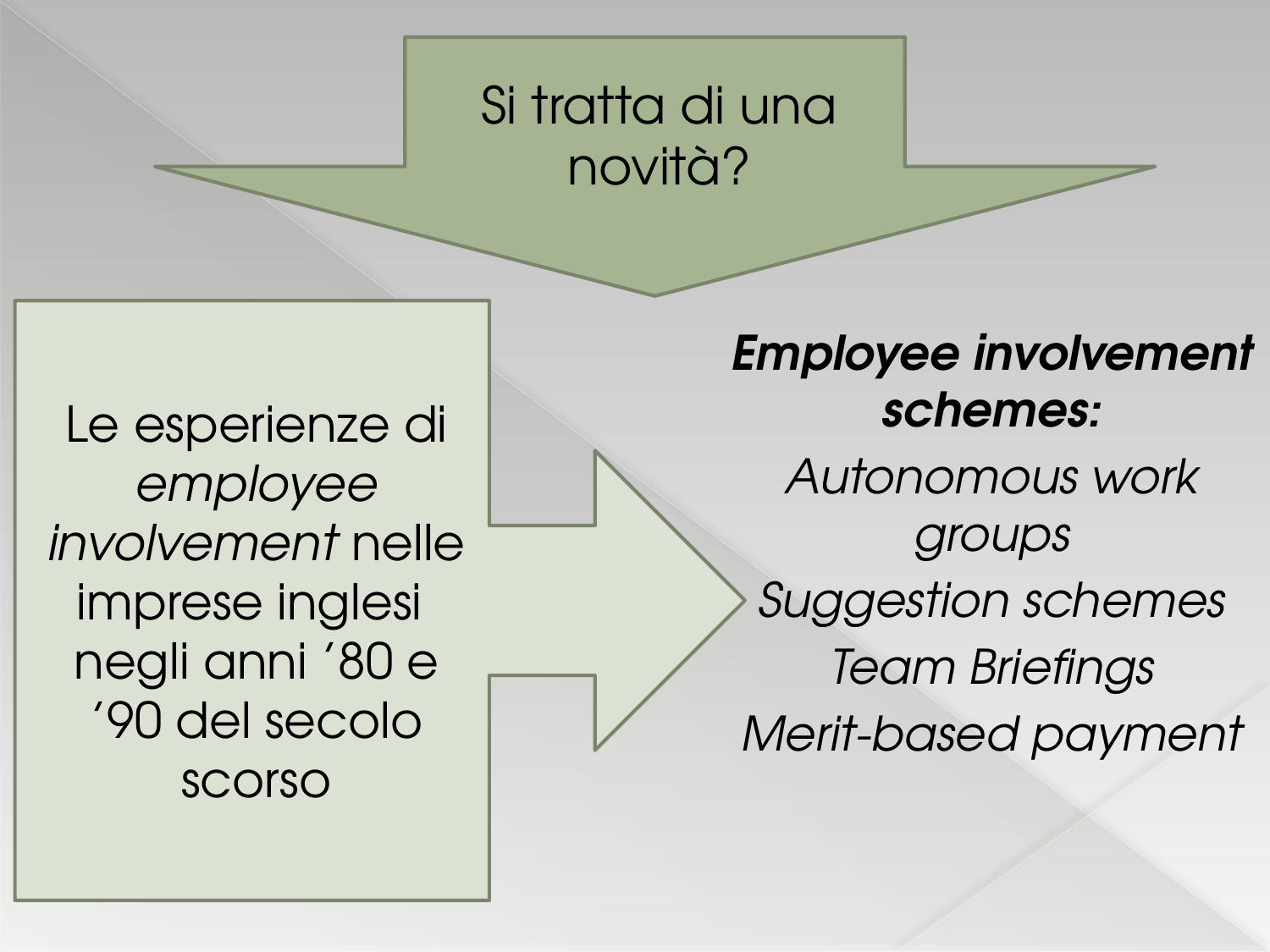

Si tratta di una novità?
Le esperienze di employee involvement nelle imprese inglesi  negli anni ’80 e ’90 del secolo scorso
Employee involvement schemes:
Autonomous work groups
Suggestion schemes
Team Briefings
Merit-based payment